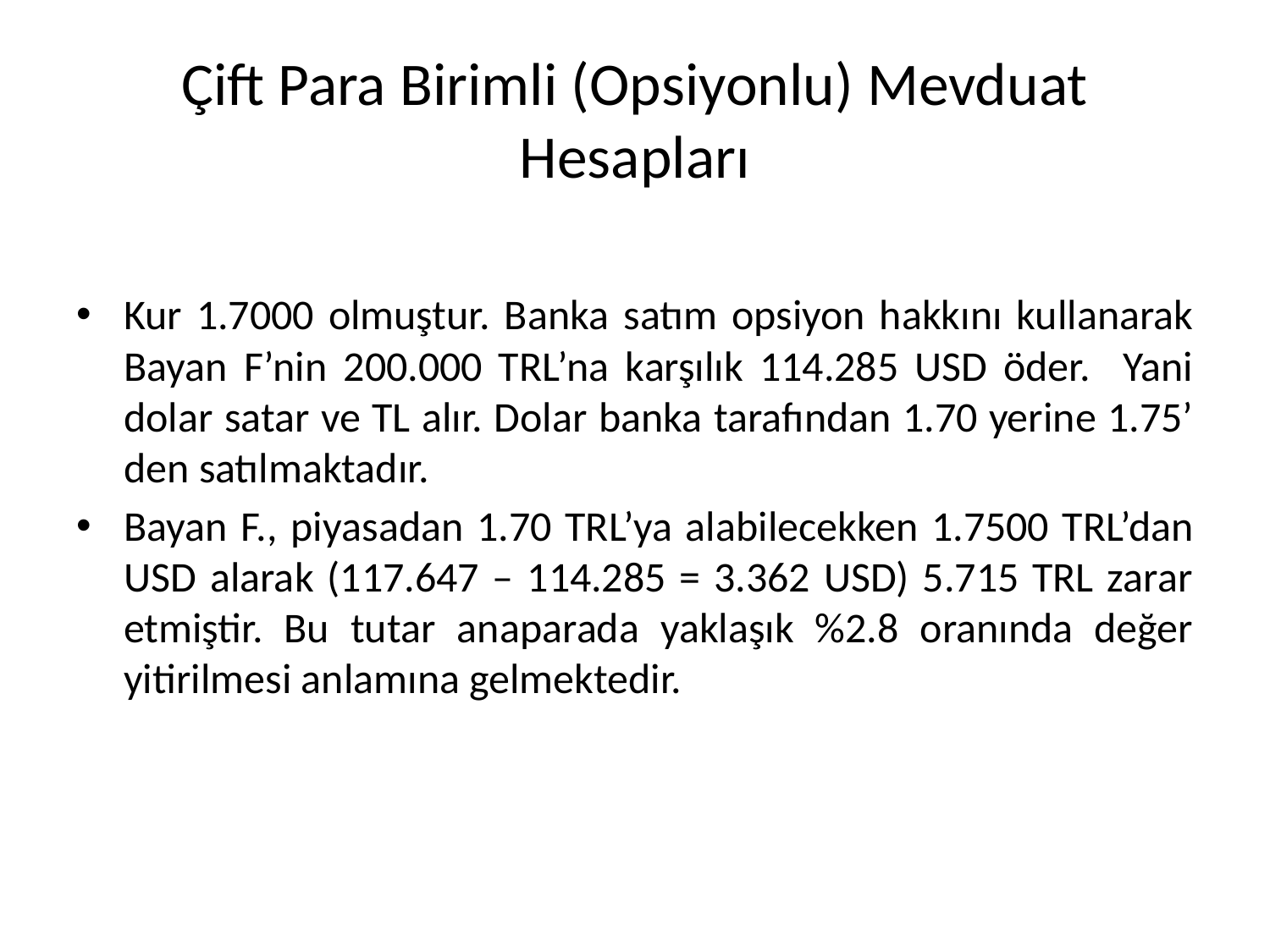

# Çift Para Birimli (Opsiyonlu) Mevduat Hesapları

Kur 1.7000 olmuştur. Banka satım opsiyon hakkını kullanarak Bayan F’nin 200.000 TRL’na karşılık 114.285 USD öder.  Yani dolar satar ve TL alır. Dolar banka tarafından 1.70 yerine 1.75’ den satılmaktadır.
Bayan F., piyasadan 1.70 TRL’ya alabilecekken 1.7500 TRL’dan USD alarak (117.647 – 114.285 = 3.362 USD) 5.715 TRL zarar etmiştir. Bu tutar anaparada yaklaşık %2.8 oranında değer yitirilmesi anlamına gelmektedir.